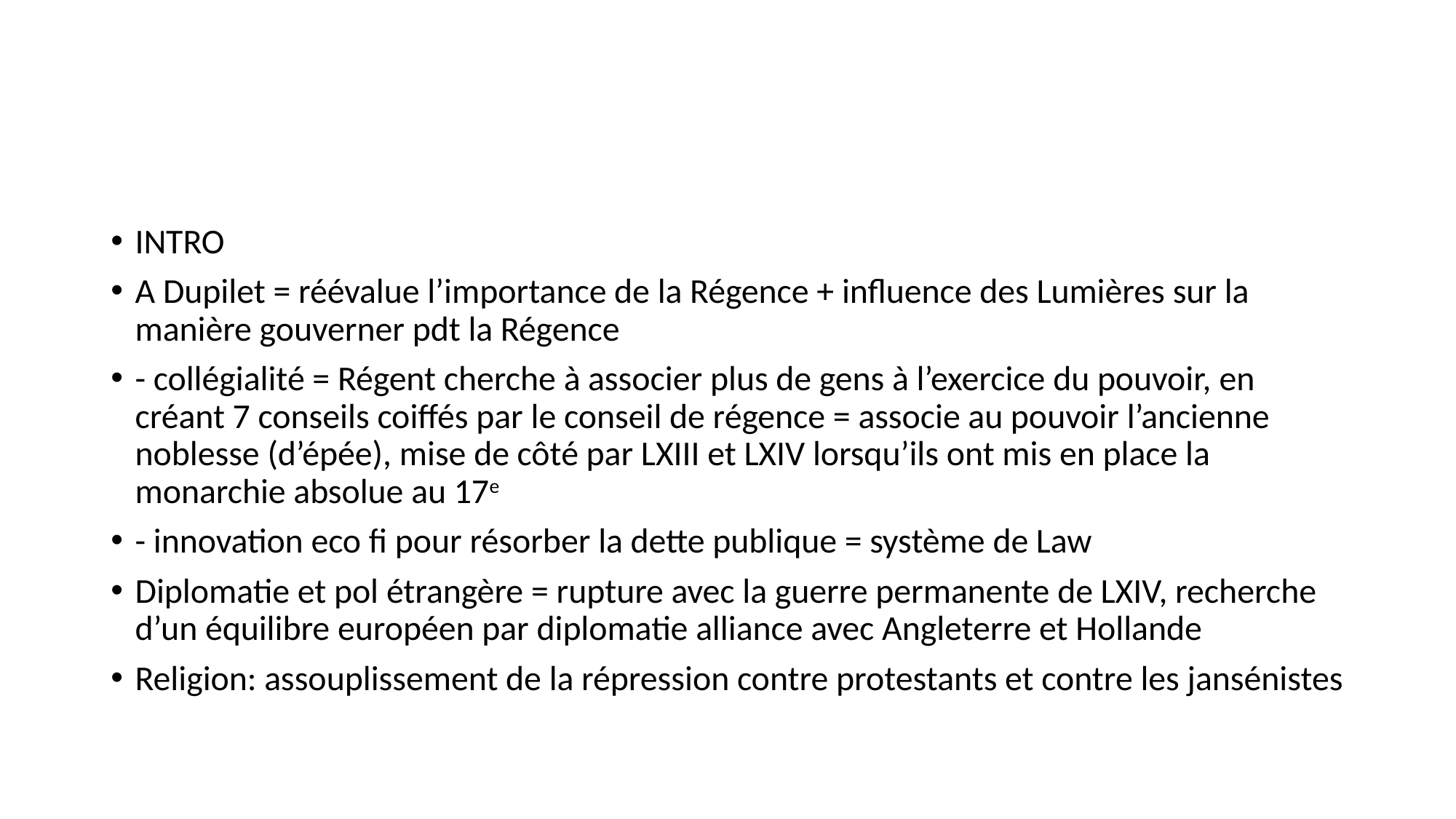

#
INTRO
A Dupilet = réévalue l’importance de la Régence + influence des Lumières sur la manière gouverner pdt la Régence
- collégialité = Régent cherche à associer plus de gens à l’exercice du pouvoir, en créant 7 conseils coiffés par le conseil de régence = associe au pouvoir l’ancienne noblesse (d’épée), mise de côté par LXIII et LXIV lorsqu’ils ont mis en place la monarchie absolue au 17e
- innovation eco fi pour résorber la dette publique = système de Law
Diplomatie et pol étrangère = rupture avec la guerre permanente de LXIV, recherche d’un équilibre européen par diplomatie alliance avec Angleterre et Hollande
Religion: assouplissement de la répression contre protestants et contre les jansénistes